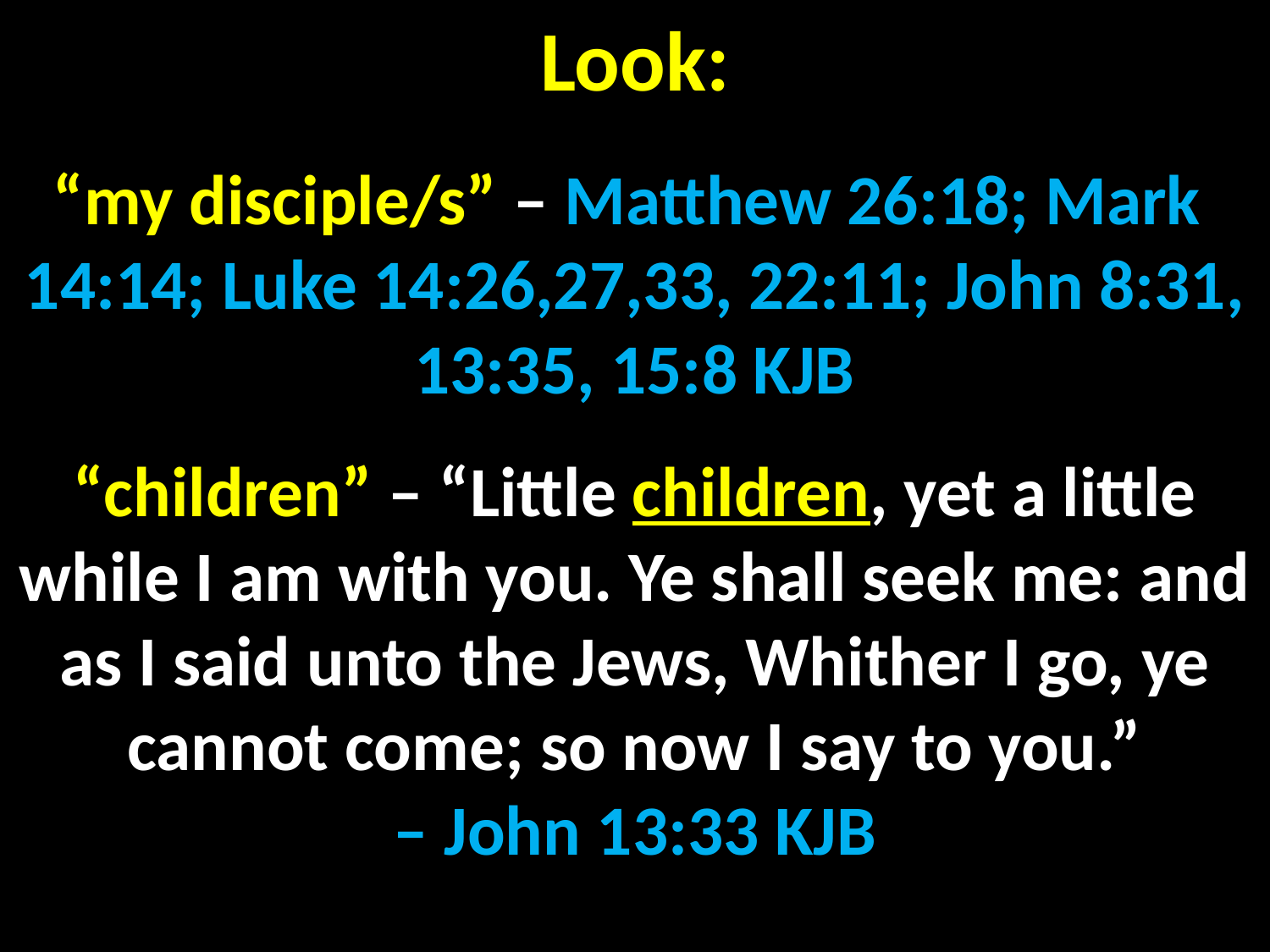

Look:
“my disciple/s” – Matthew 26:18; Mark  14:14; Luke 14:26,27,33, 22:11; John 8:31, 13:35, 15:8 KJB

“children” – “Little children, yet a little while I am with you. Ye shall seek me: and as I said unto the Jews, Whither I go, ye cannot come; so now I say to you.”
– John 13:33 KJB